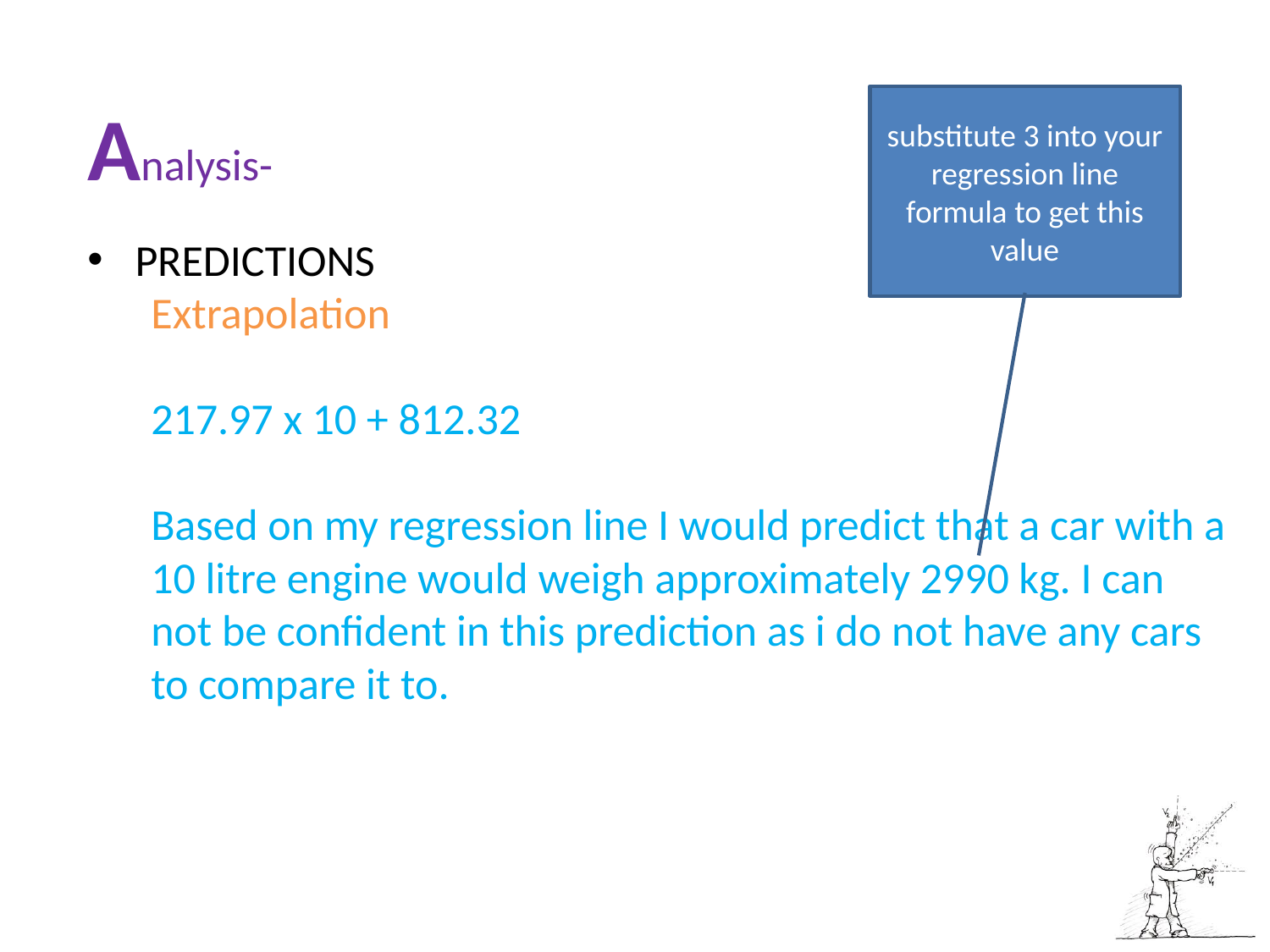

Analysis-
substitute 3 into your regression line formula to get this value
PREDICTIONS
Extrapolation

217.97 x 10 + 812.32

Based on my regression line I would predict that a car with a 10 litre engine would weigh approximately 2990 kg. I can not be confident in this prediction as i do not have any cars to compare it to.